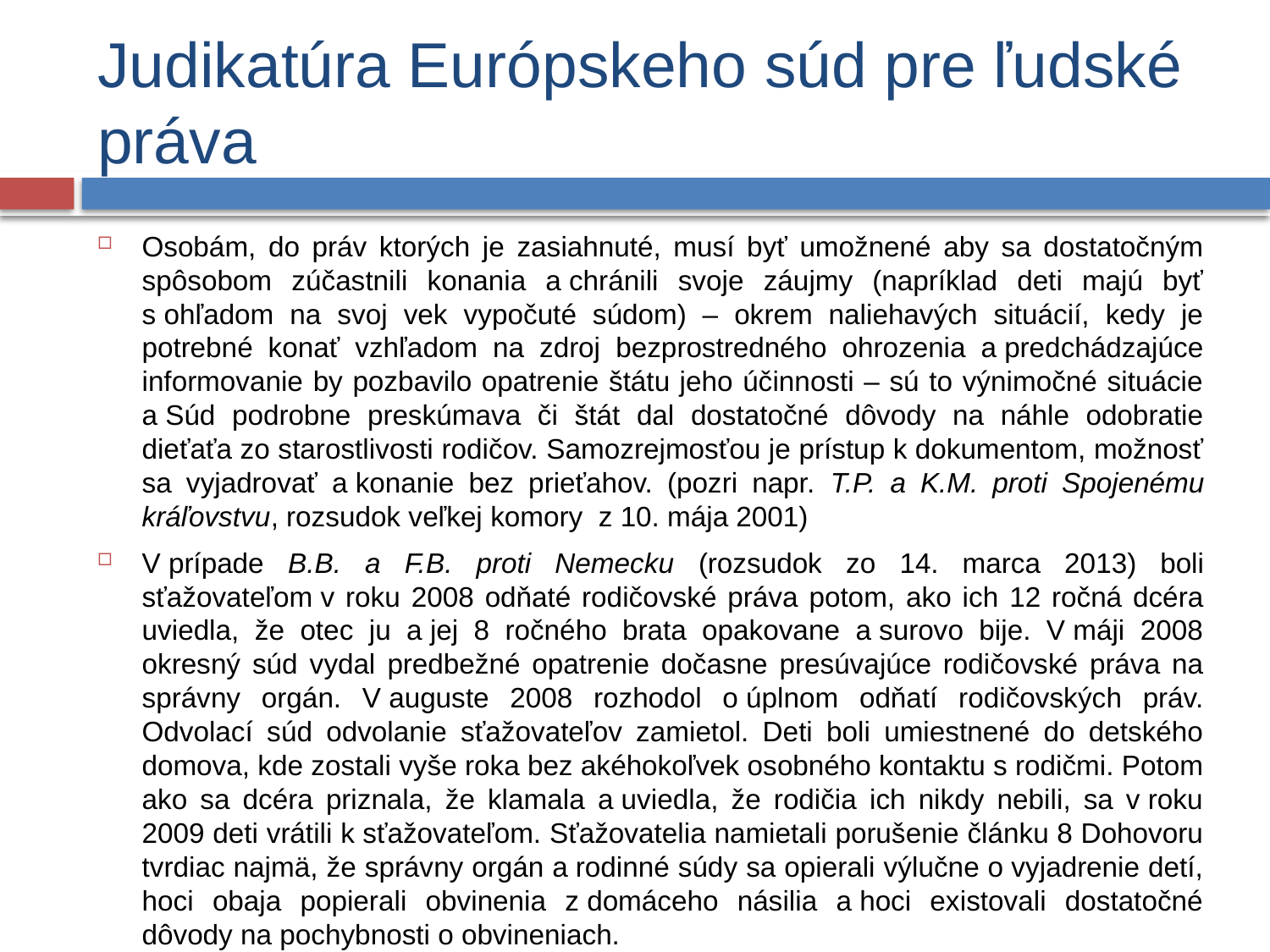

# Judikatúra Európskeho súd pre ľudské práva
Osobám, do práv ktorých je zasiahnuté, musí byť umožnené aby sa dostatočným spôsobom zúčastnili konania a chránili svoje záujmy (napríklad deti majú byť s ohľadom na svoj vek vypočuté súdom) – okrem naliehavých situácií, kedy je potrebné konať vzhľadom na zdroj bezprostredného ohrozenia a predchádzajúce informovanie by pozbavilo opatrenie štátu jeho účinnosti – sú to výnimočné situácie a Súd podrobne preskúmava či štát dal dostatočné dôvody na náhle odobratie dieťaťa zo starostlivosti rodičov. Samozrejmosťou je prístup k dokumentom, možnosť sa vyjadrovať a konanie bez prieťahov. (pozri napr. T.P. a K.M. proti Spojenému kráľovstvu, rozsudok veľkej komory  z 10. mája 2001)
V prípade B.B. a F.B. proti Nemecku (rozsudok zo 14. marca 2013) boli sťažovateľom v roku 2008 odňaté rodičovské práva potom, ako ich 12 ročná dcéra uviedla, že otec ju a jej 8 ročného brata opakovane a surovo bije. V máji 2008 okresný súd vydal predbežné opatrenie dočasne presúvajúce rodičovské práva na správny orgán. V auguste 2008 rozhodol o úplnom odňatí rodičovských práv. Odvolací súd odvolanie sťažovateľov zamietol. Deti boli umiestnené do detského domova, kde zostali vyše roka bez akéhokoľvek osobného kontaktu s rodičmi. Potom ako sa dcéra priznala, že klamala a uviedla, že rodičia ich nikdy nebili, sa v roku 2009 deti vrátili k sťažovateľom. Sťažovatelia namietali porušenie článku 8 Dohovoru tvrdiac najmä, že správny orgán a rodinné súdy sa opierali výlučne o vyjadrenie detí, hoci obaja popierali obvinenia z domáceho násilia a hoci existovali dostatočné dôvody na pochybnosti o obvineniach.